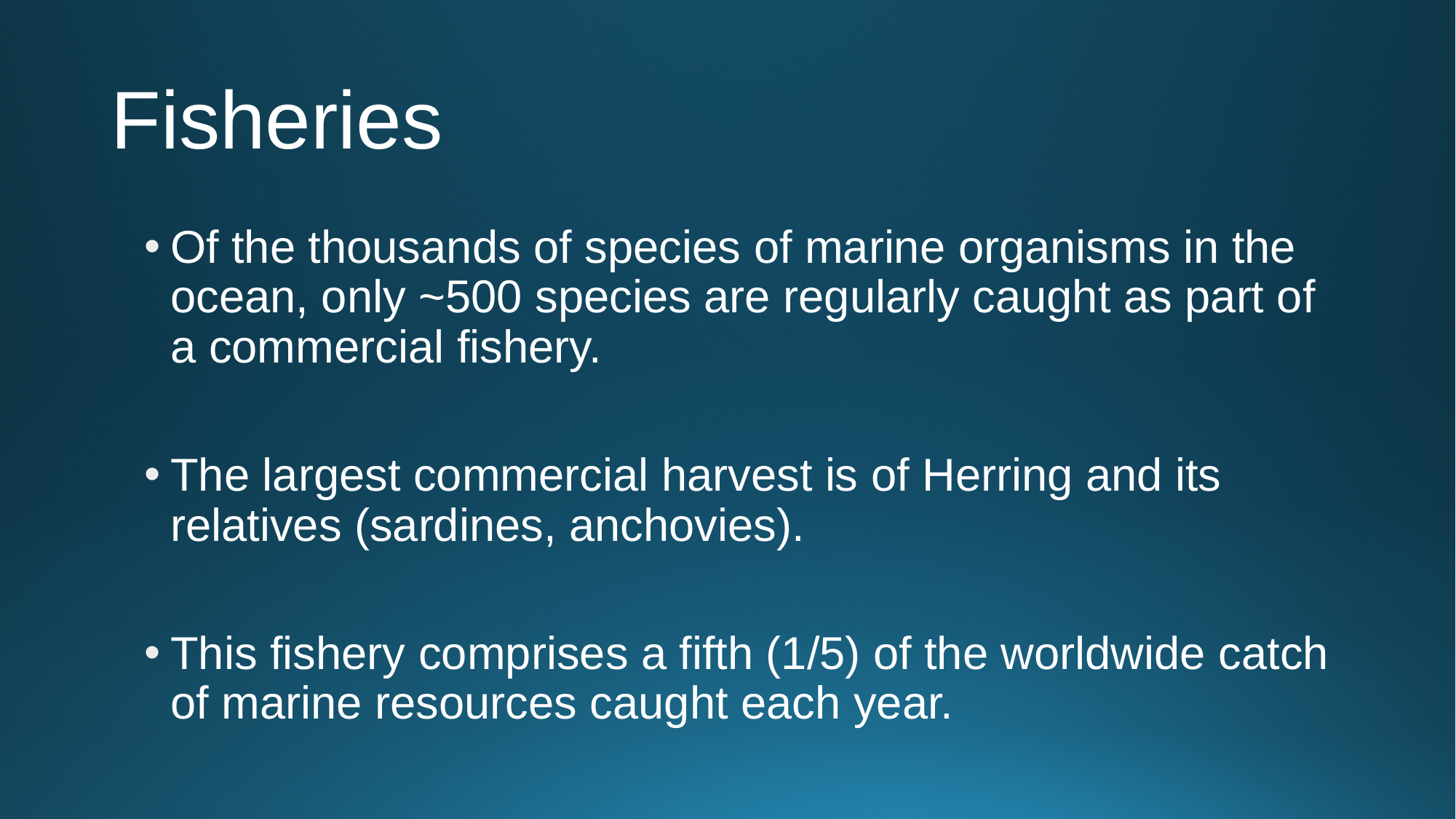

# Fisheries
Of the thousands of species of marine organisms in the ocean, only ~500 species are regularly caught as part of a commercial fishery.

The largest commercial harvest is of Herring and its relatives (sardines, anchovies).

This fishery comprises a fifth (1/5) of the worldwide catch of marine resources caught each year.